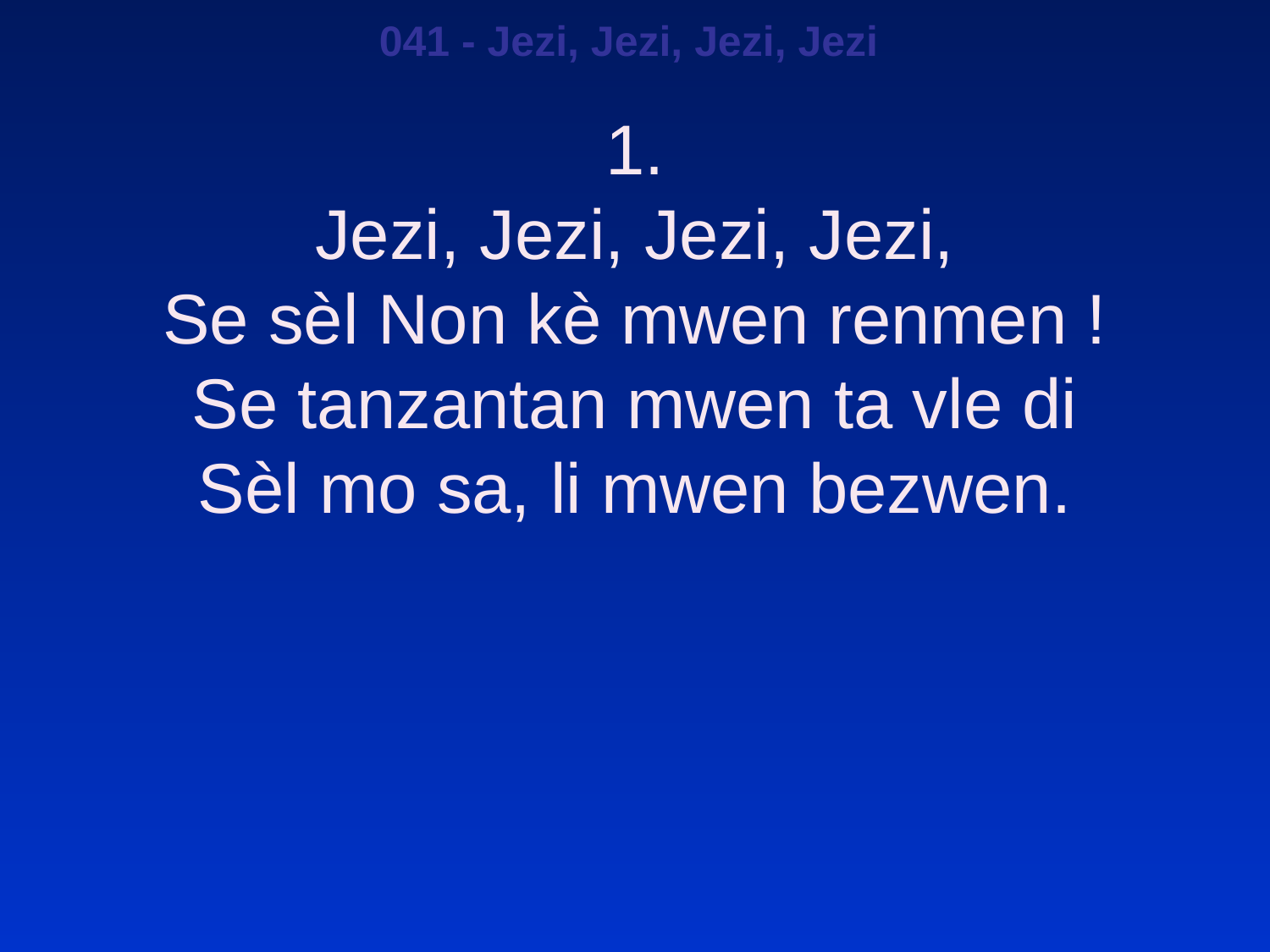

041 - Jezi, Jezi, Jezi, Jezi
1.
Jezi, Jezi, Jezi, Jezi,
Se sèl Non kè mwen renmen !
Se tanzantan mwen ta vle di
Sèl mo sa, li mwen bezwen.